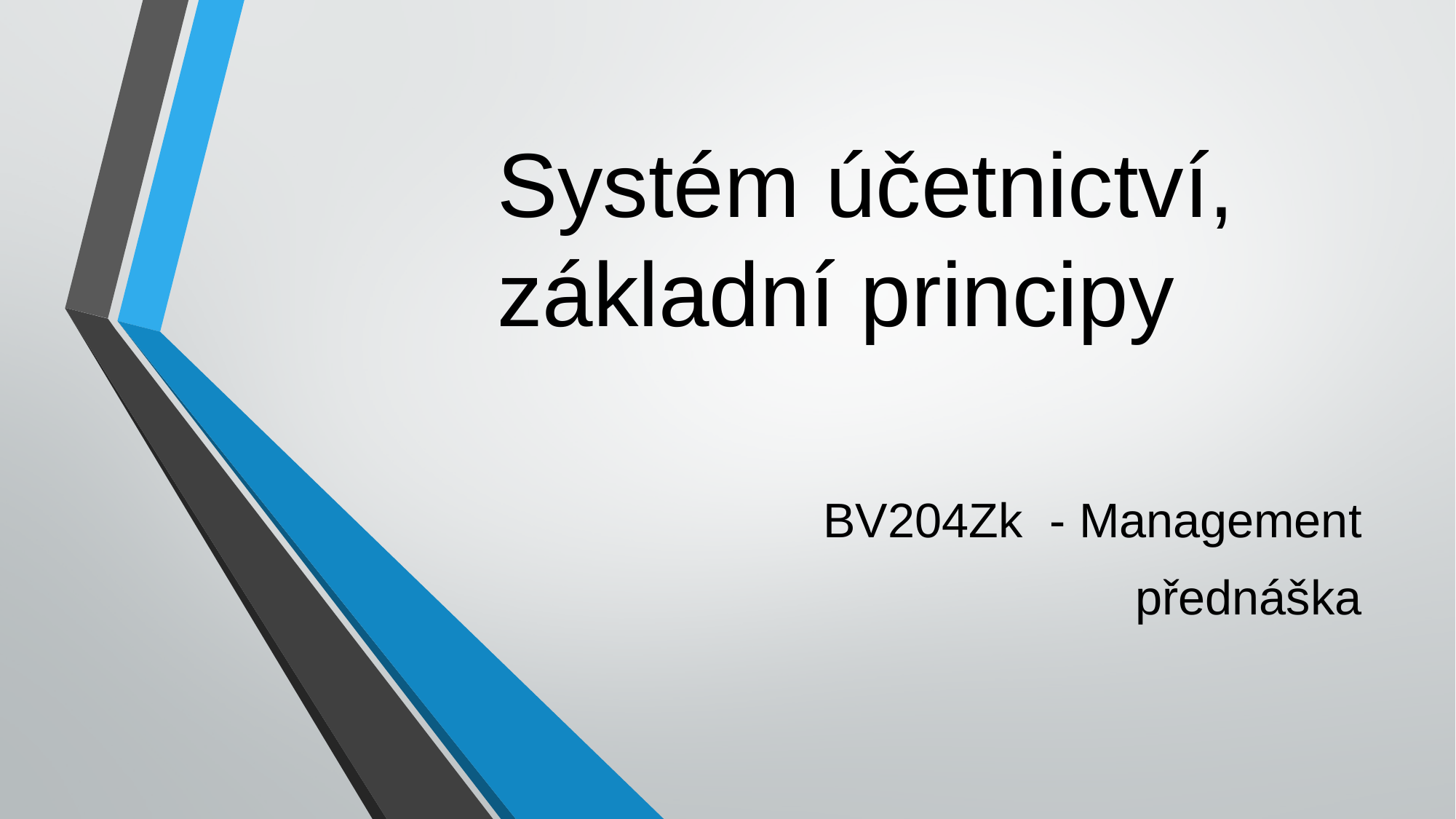

# Systém účetnictví, základní principy
BV204Zk  - Management
přednáška